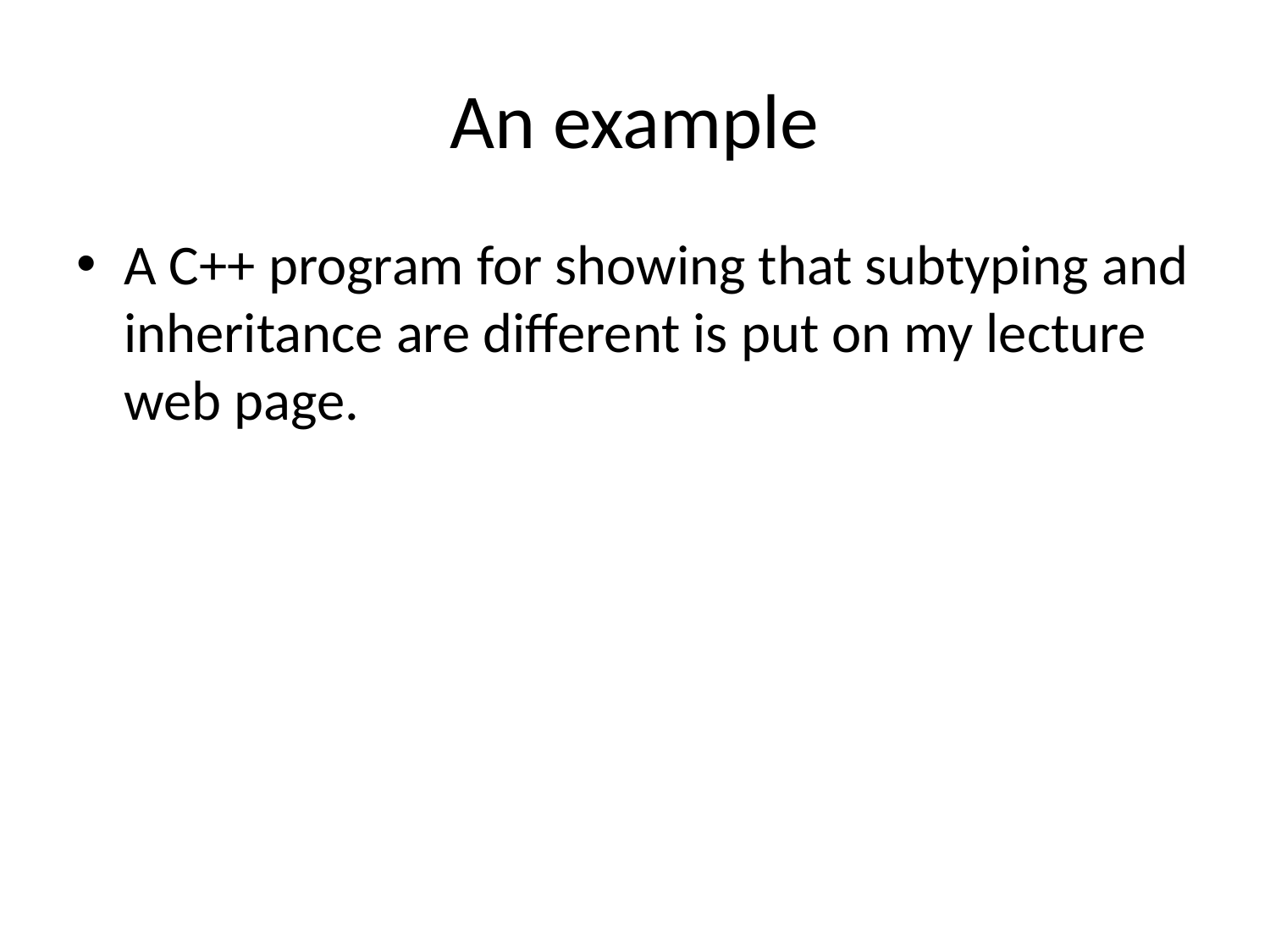

# An example
A C++ program for showing that subtyping and inheritance are different is put on my lecture web page.